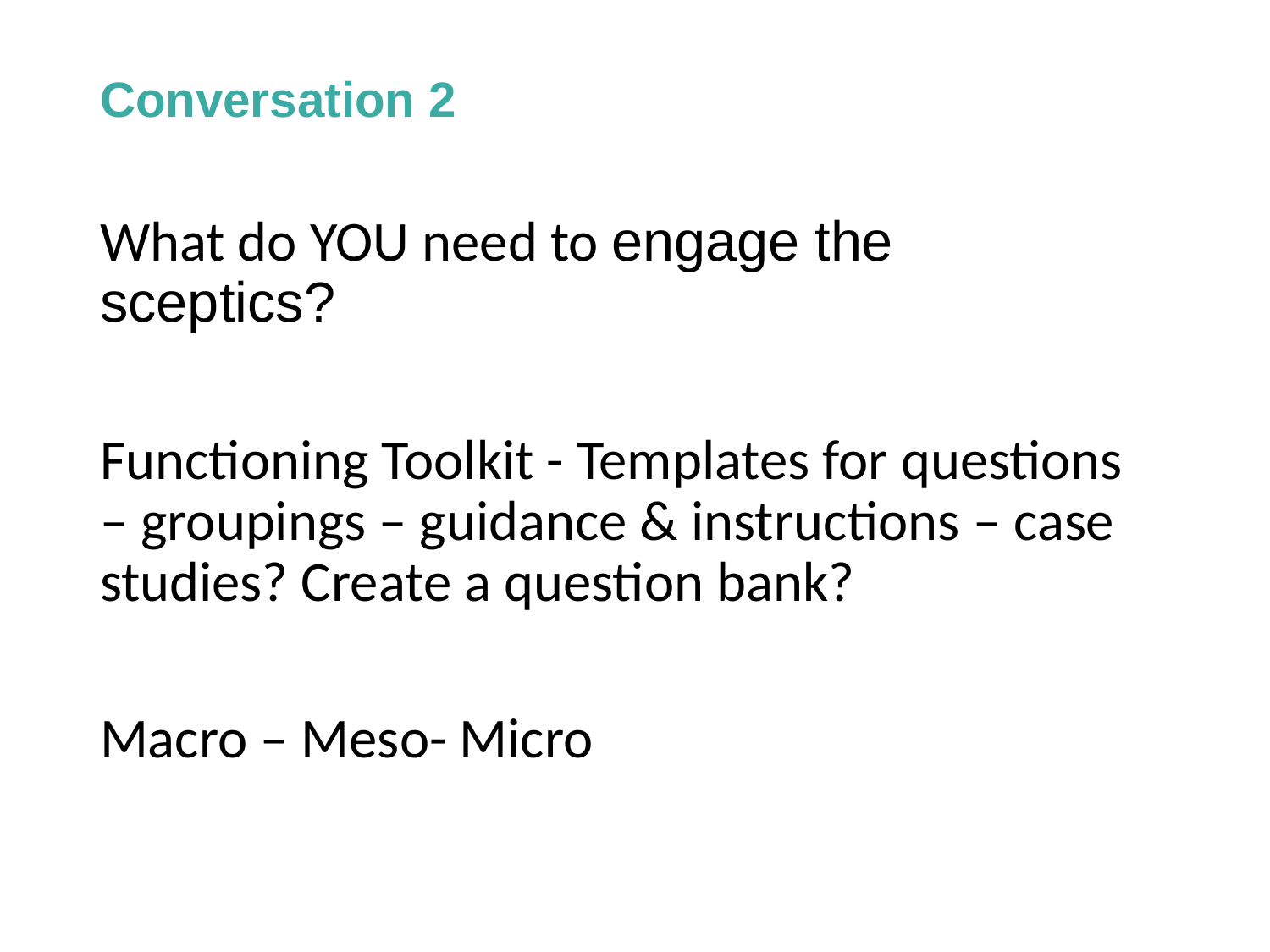

# Conversation 2
What do YOU need to engage the sceptics?

Functioning Toolkit - Templates for questions – groupings – guidance & instructions – case studies? Create a question bank?

Macro – Meso- Micro